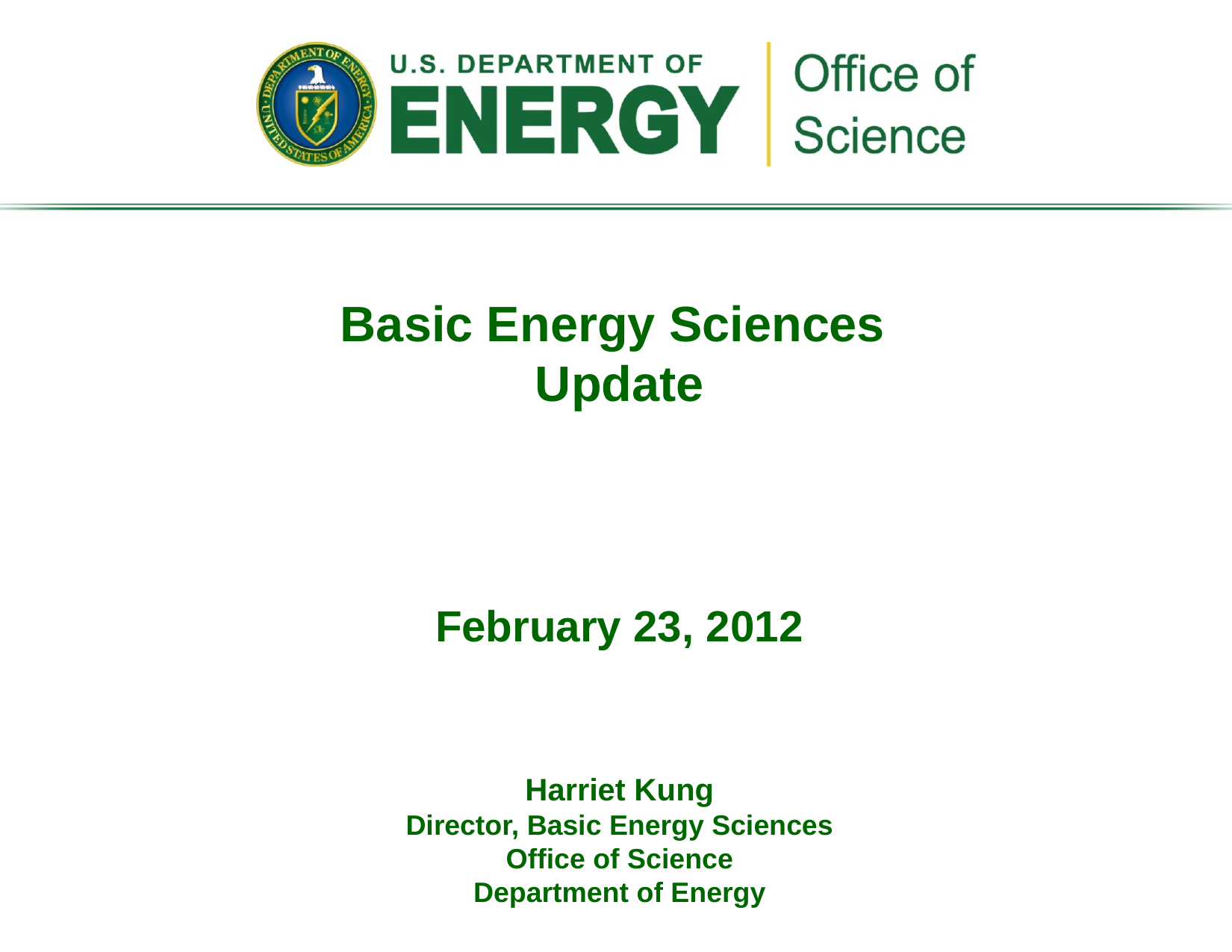

# Basic Energy Sciences Update
February 23, 2012
Harriet Kung
Director, Basic Energy Sciences
Office of Science
Department of Energy